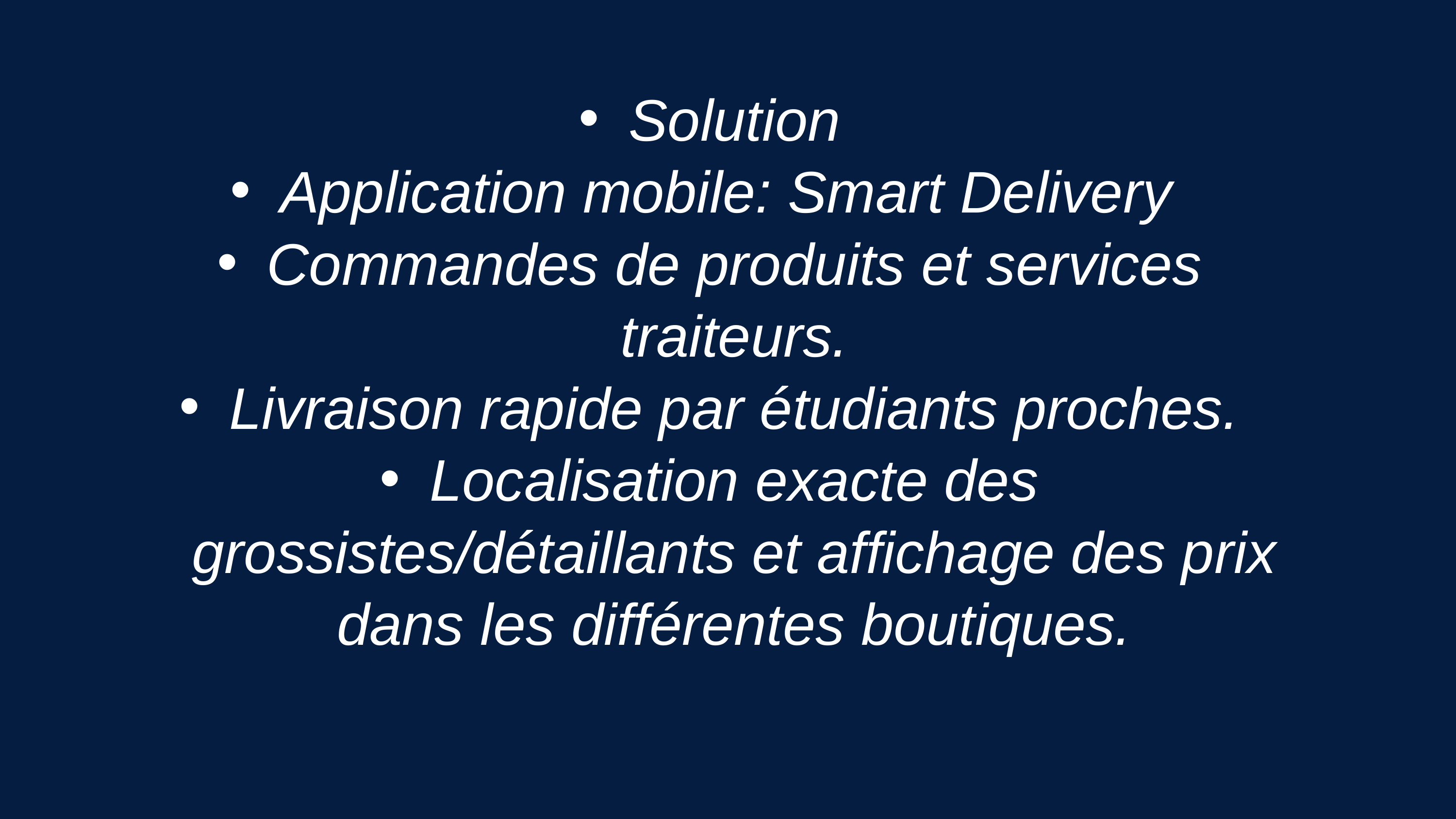

Solution
Application mobile: Smart Delivery
Commandes de produits et services traiteurs.
Livraison rapide par étudiants proches.
Localisation exacte des grossistes/détaillants et affichage des prix dans les différentes boutiques.